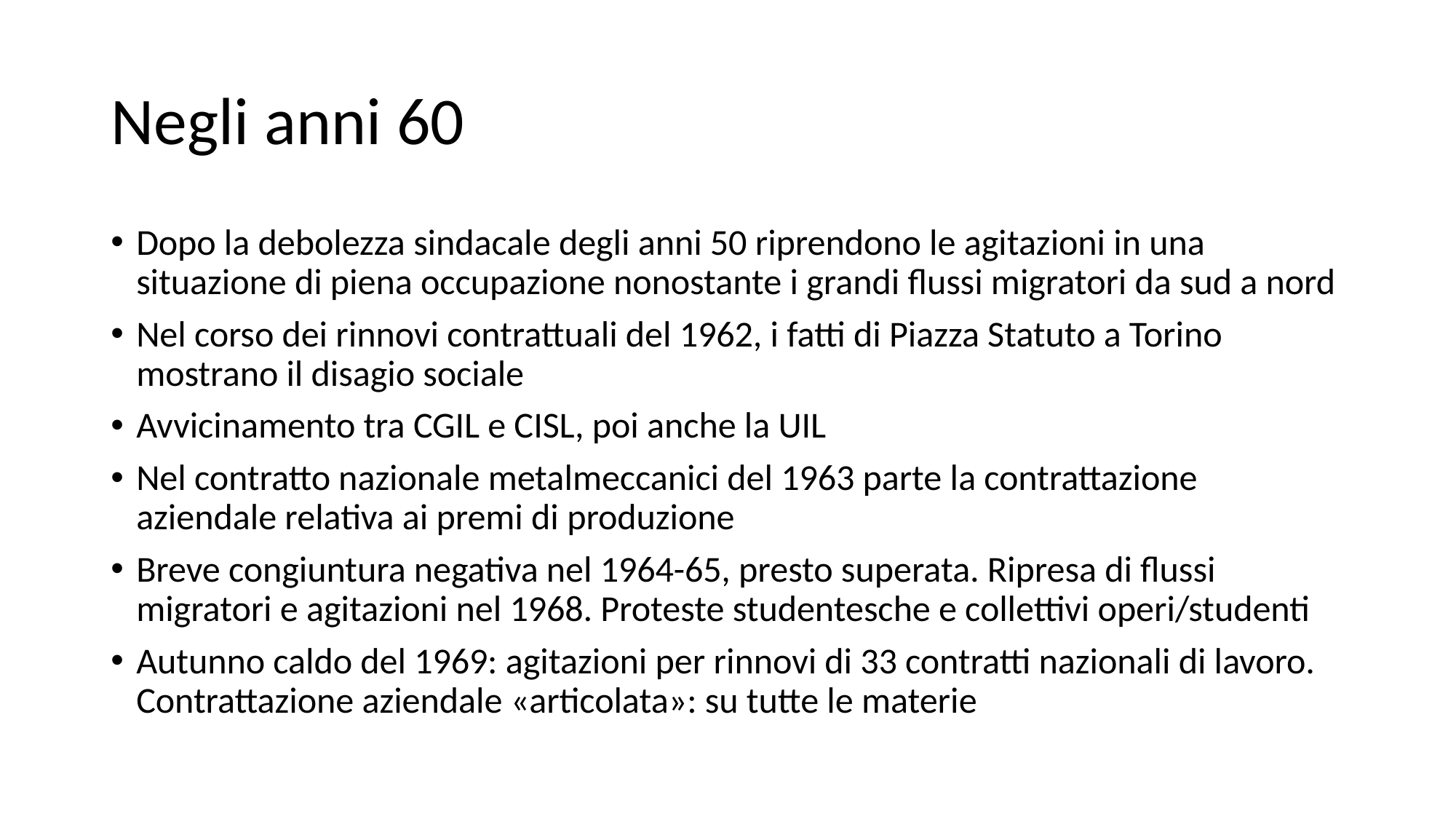

# Negli anni 60
Dopo la debolezza sindacale degli anni 50 riprendono le agitazioni in una situazione di piena occupazione nonostante i grandi flussi migratori da sud a nord
Nel corso dei rinnovi contrattuali del 1962, i fatti di Piazza Statuto a Torino mostrano il disagio sociale
Avvicinamento tra CGIL e CISL, poi anche la UIL
Nel contratto nazionale metalmeccanici del 1963 parte la contrattazione aziendale relativa ai premi di produzione
Breve congiuntura negativa nel 1964-65, presto superata. Ripresa di flussi migratori e agitazioni nel 1968. Proteste studentesche e collettivi operi/studenti
Autunno caldo del 1969: agitazioni per rinnovi di 33 contratti nazionali di lavoro. Contrattazione aziendale «articolata»: su tutte le materie